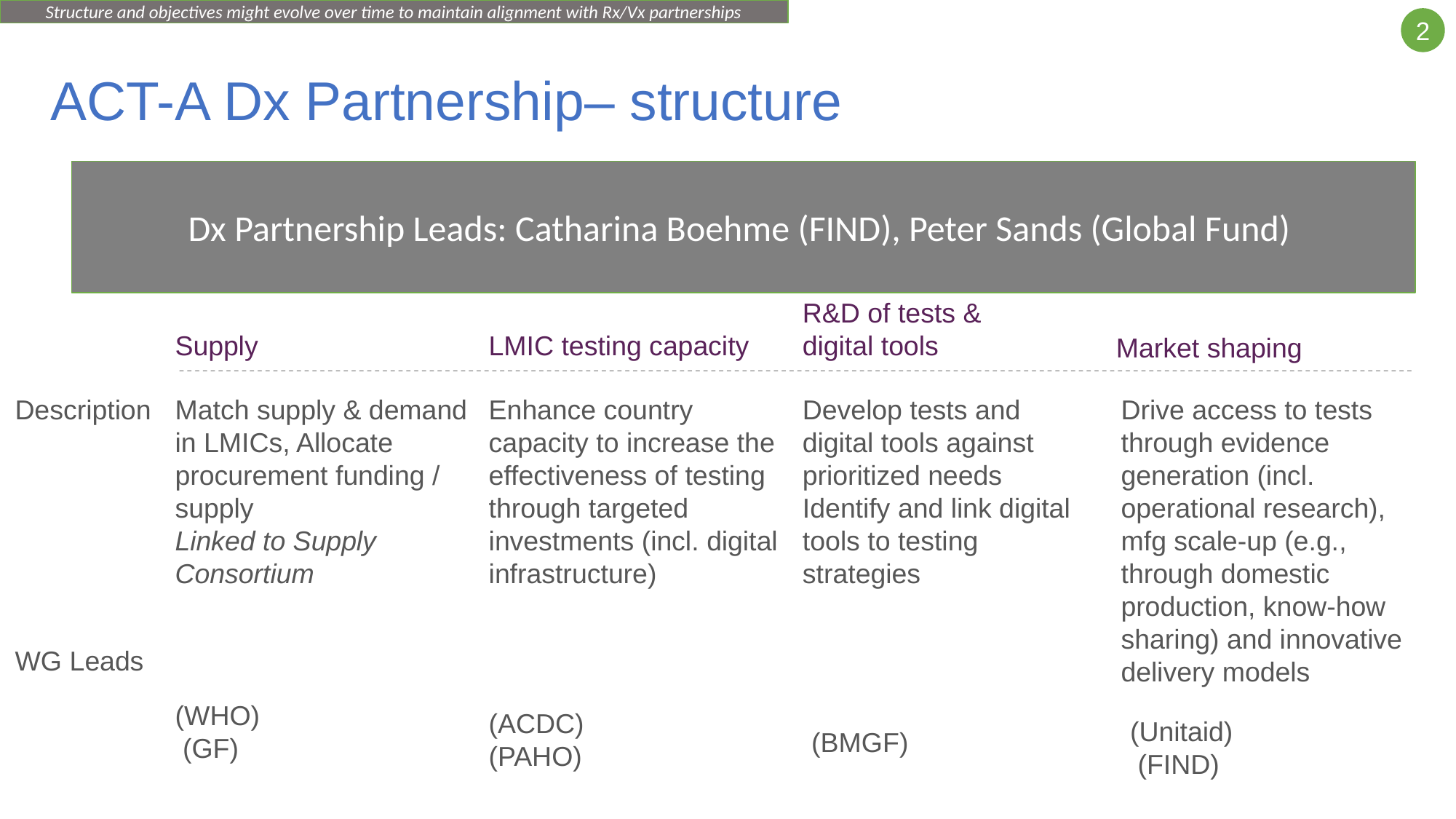

Structure and objectives might evolve over time to maintain alignment with Rx/Vx partnerships
2
# ACT-A Dx Partnership– structure
Dx Partnership Leads: Catharina Boehme (FIND), Peter Sands (Global Fund)
Supply
LMIC testing capacity
R&D of tests &
digital tools
Market shaping
Description
Match supply & demand in LMICs, Allocate procurement funding / supply
Linked to Supply Consortium
Enhance country capacity to increase the effectiveness of testing through targeted investments (incl. digital infrastructure)
Develop tests and digital tools against prioritized needs
Identify and link digital tools to testing strategies
Drive access to tests through evidence generation (incl. operational research), mfg scale-up (e.g., through domestic production, know-how sharing) and innovative delivery models
WG Leads
(WHO)
 (GF)
(ACDC)
(PAHO)
(Unitaid)
 (FIND)
(BMGF)